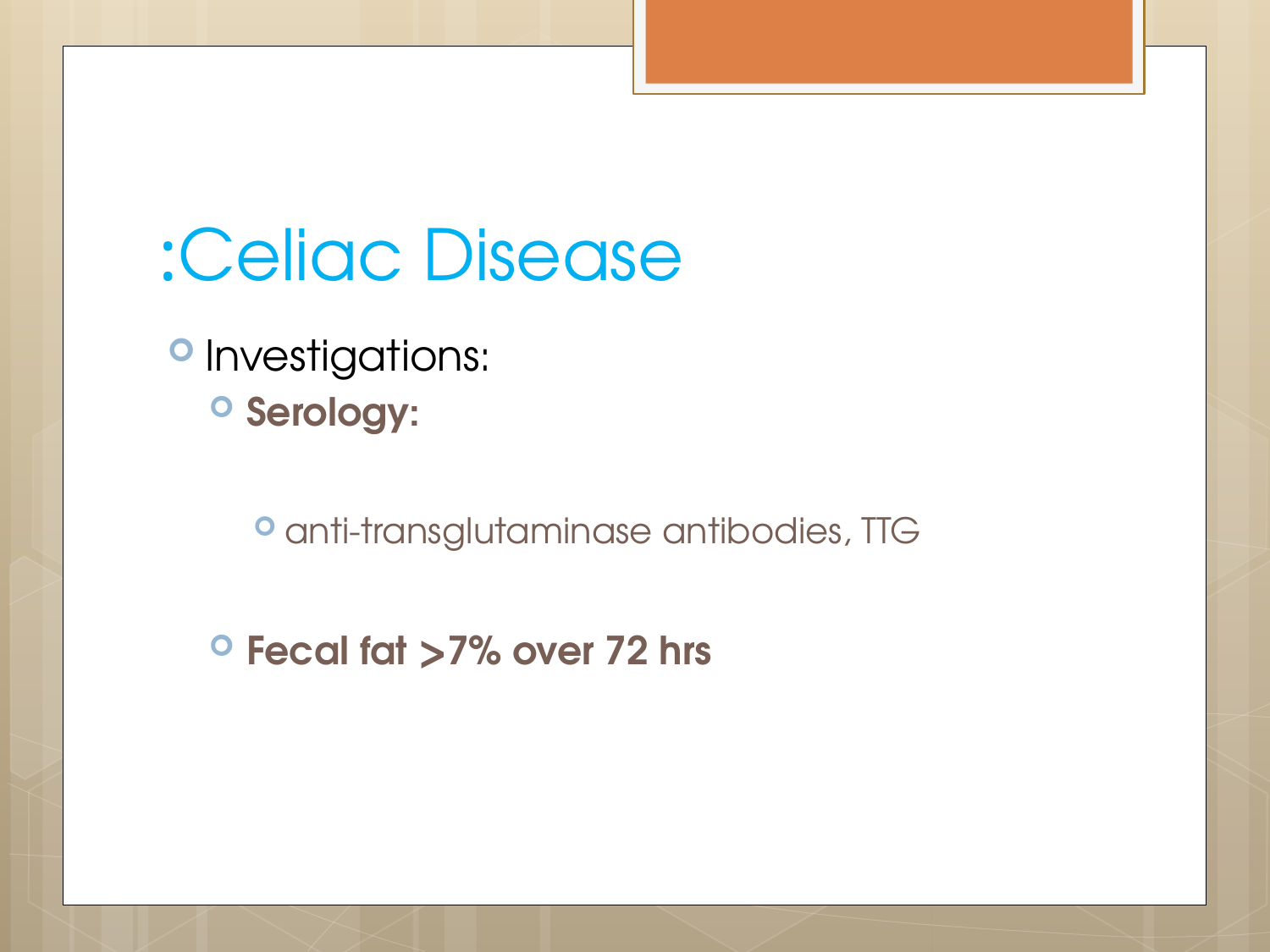

# Celiac Disease:
Investigations:
Serology:

anti-transglutaminase antibodies, TTG

Fecal fat >7% over 72 hrs